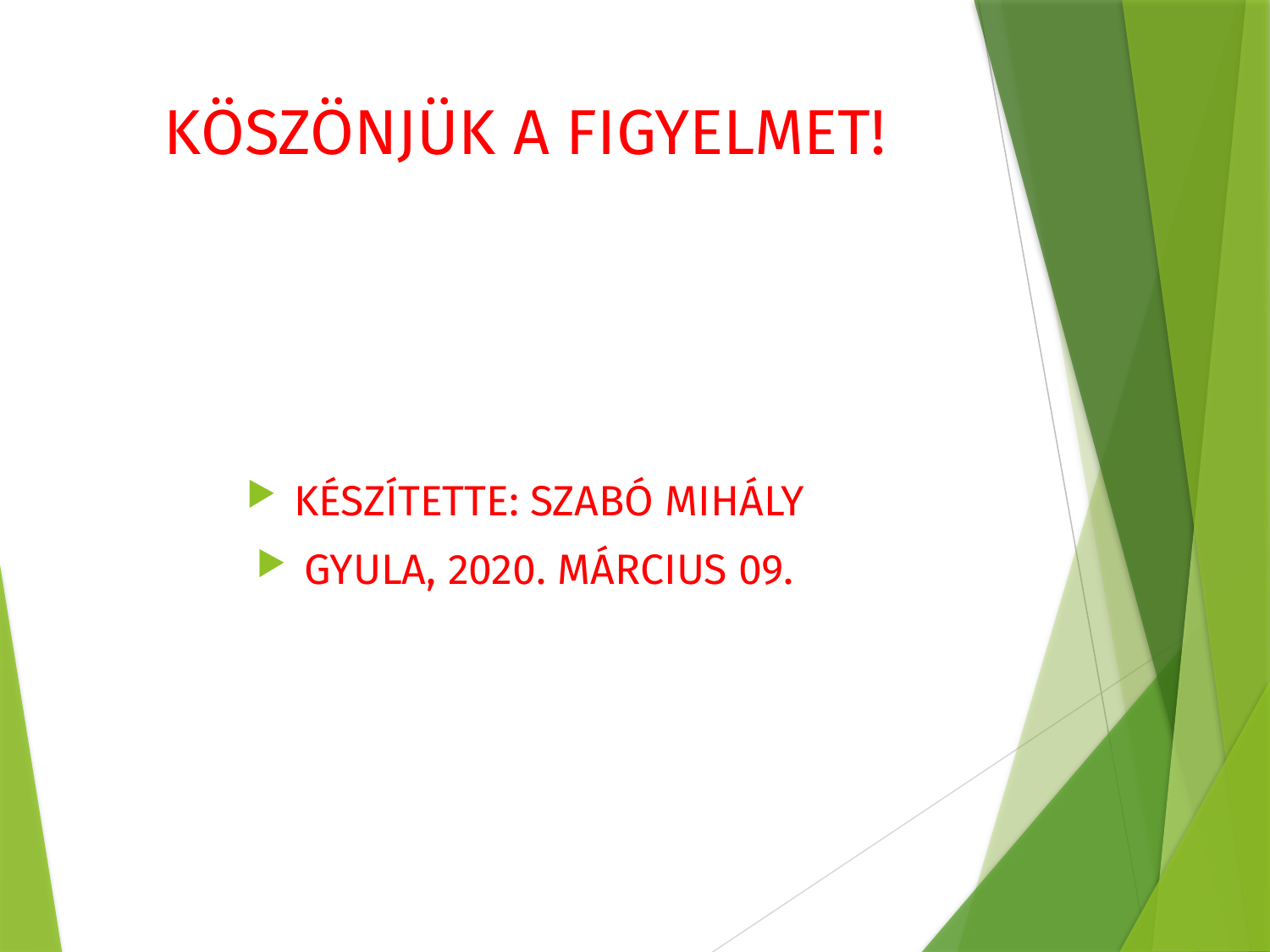

# KÖSZÖNJÜK A FIGYELMET!

KÉSZÍTETTE: SZABÓ MIHÁLY
GYULA, 2020. MÁRCIUS 09.